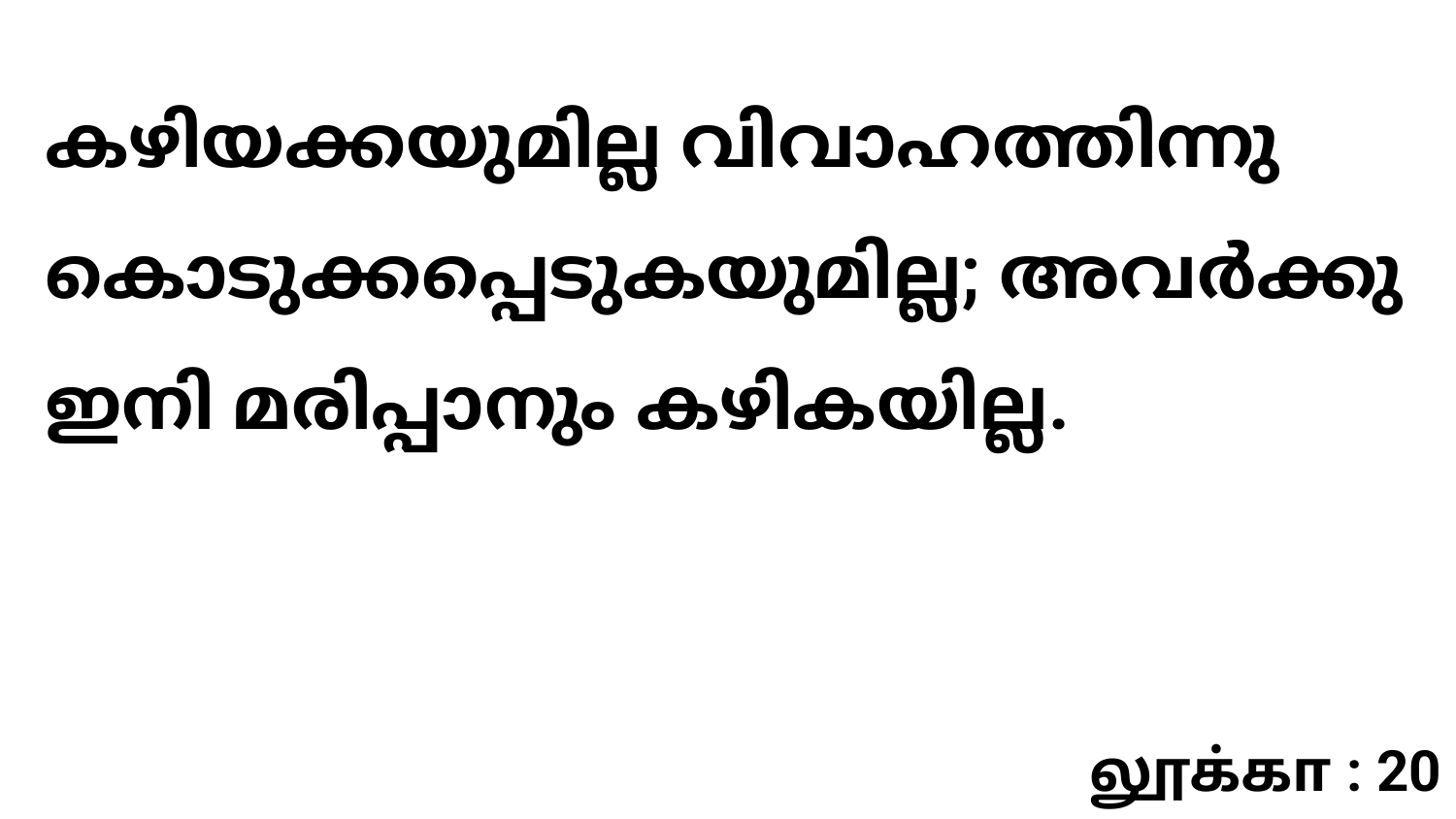

കഴിയക്കയുമില്ല വിവാഹത്തിന്നു കൊടുക്കപ്പെടുകയുമില്ല; അവർക്കു ഇനി മരിപ്പാനും കഴികയില്ല.
லூக்கா : 20